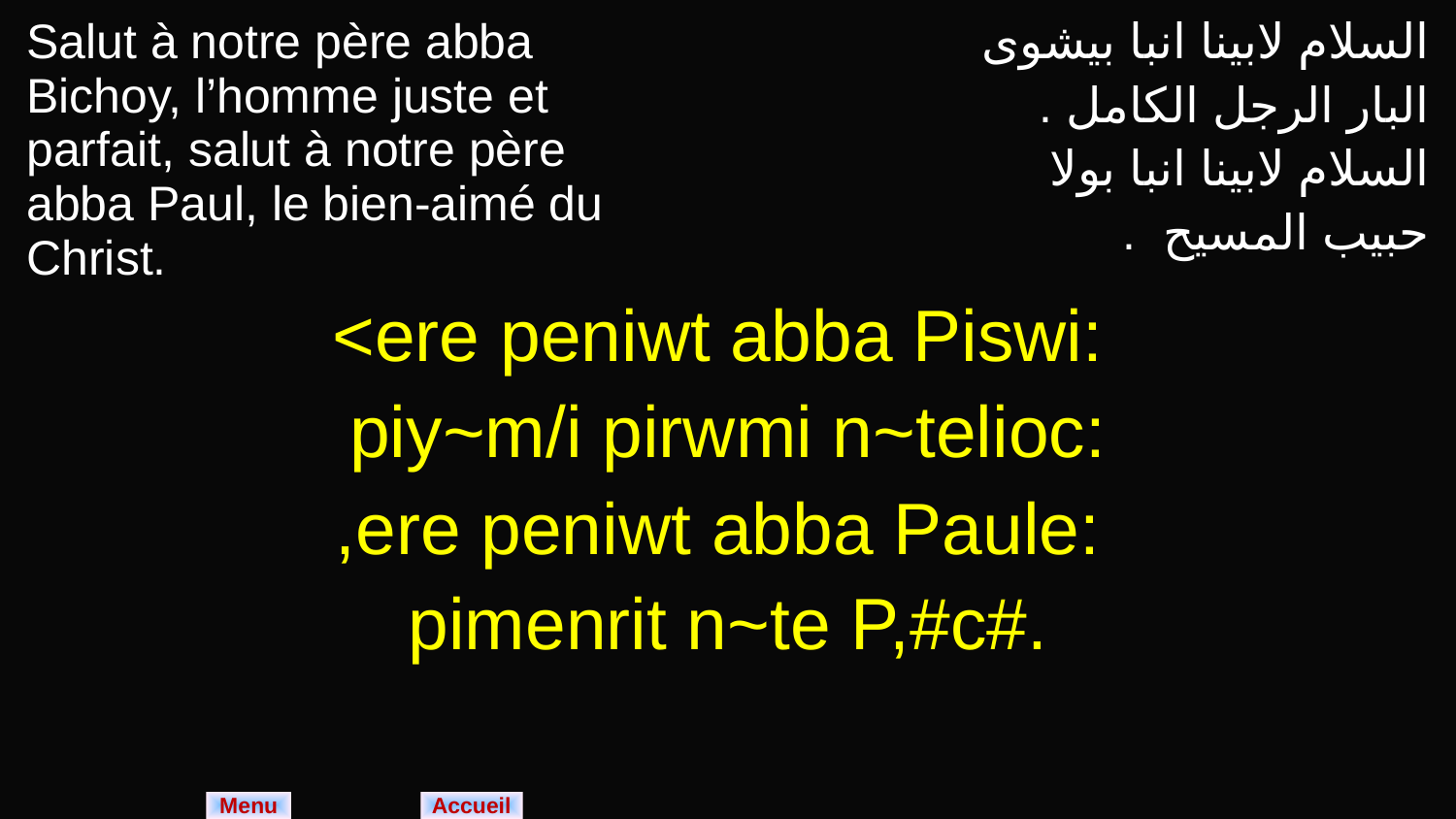

| Salut à notre père abba Bichoy, l’homme juste et parfait, salut à notre père abba Paul, le bien-aimé du Christ. | السلام لابينا انبا بيشوى البار الرجل الكامل . السلام لابينا انبا بولا حبيب المسيح . |
| --- | --- |
| <ere peniwt abba Piswi: piy~m/i pirwmi n~telioc: ,ere peniwt abba Paule: pimenrit n~te P,#c#. |  |
Menu